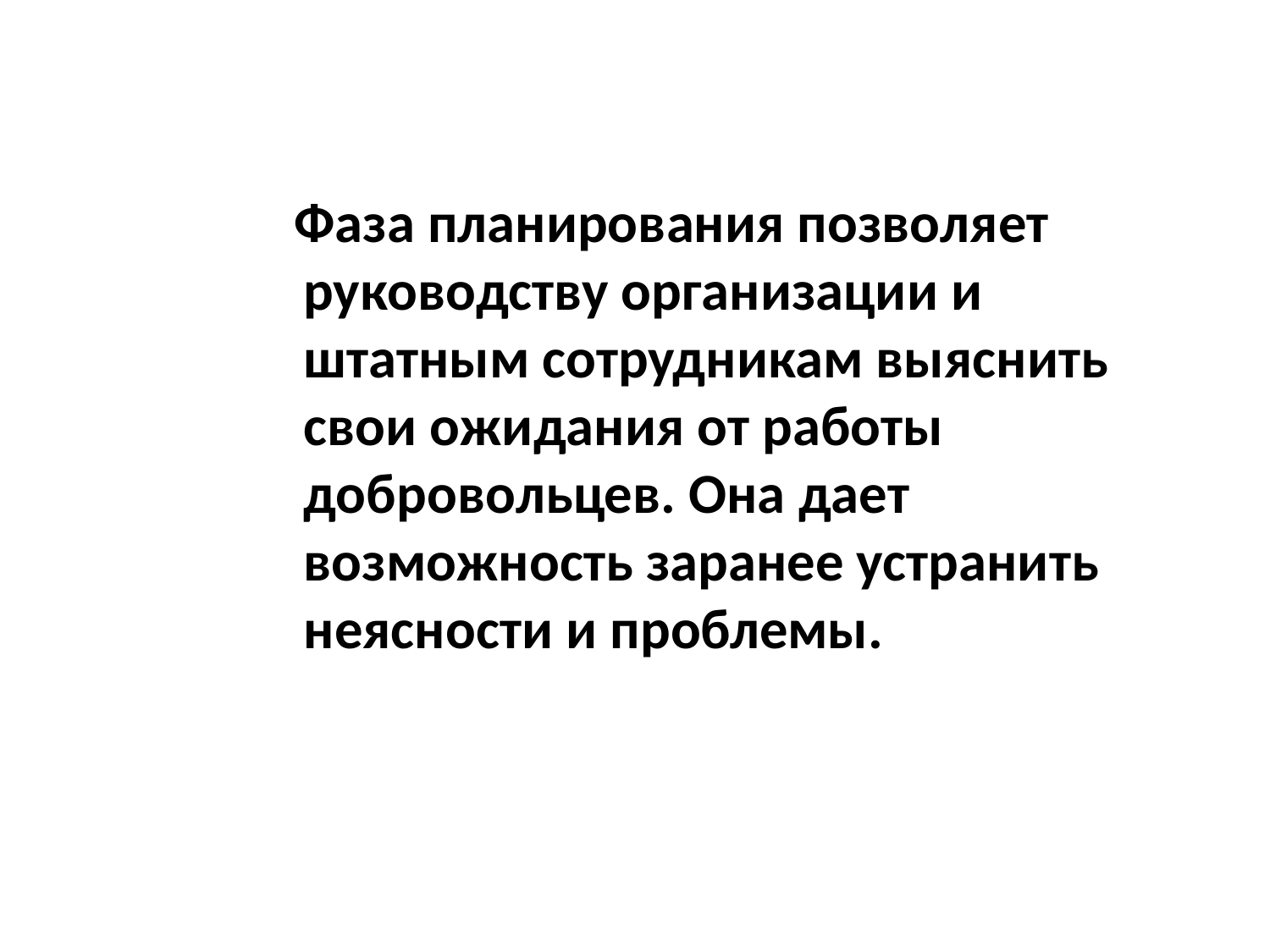

Фаза планирования позволяет руководству организации и штатным сотрудникам выяснить свои ожидания от работы добровольцев. Она дает возможность заранее устранить неясности и проблемы.